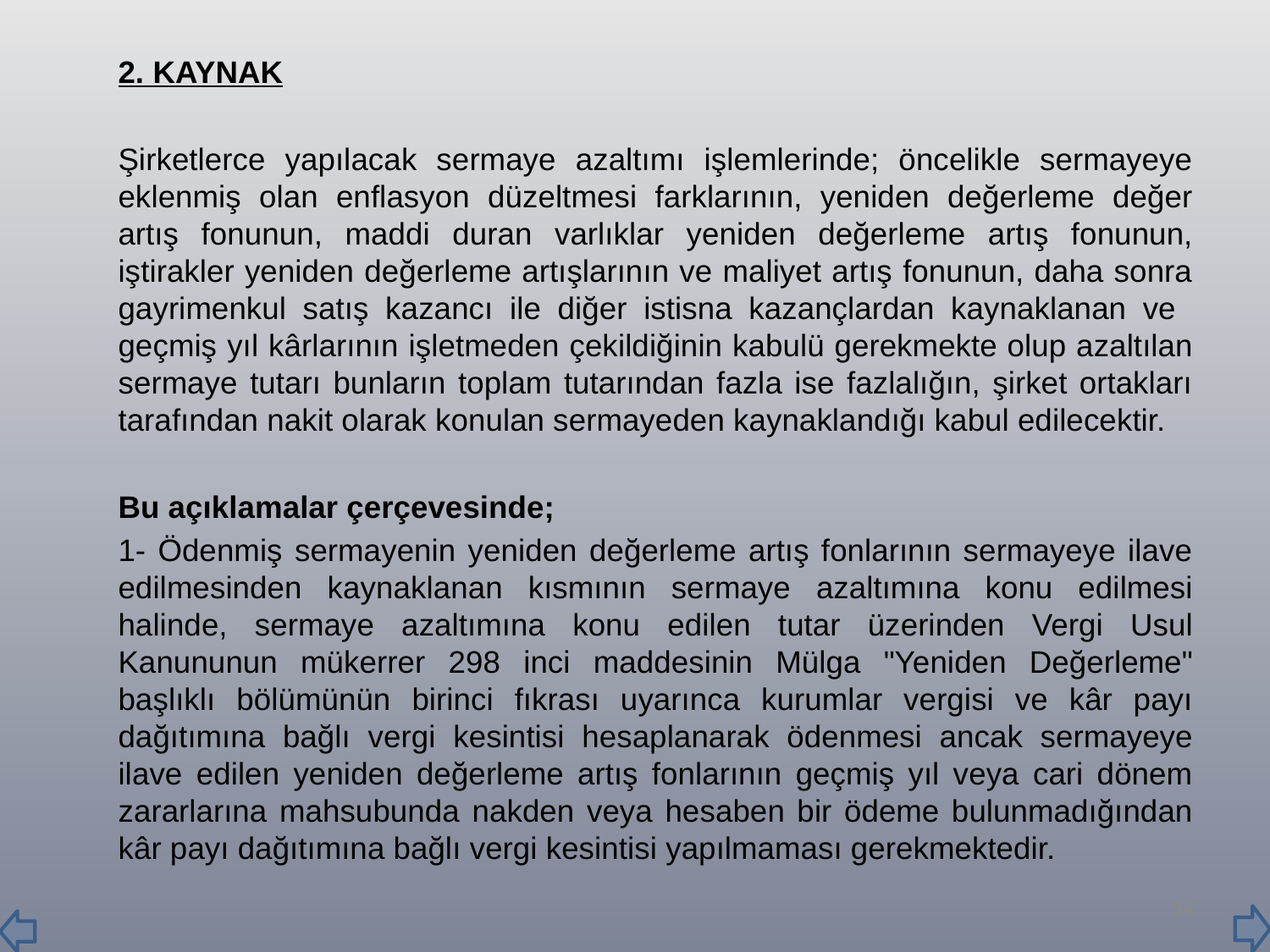

2. KAYNAK

		Şirketlerce yapılacak sermaye azaltımı işlemlerinde; öncelikle sermayeye eklenmiş olan enflasyon düzeltmesi farklarının, yeniden değerleme değer artış fonunun, maddi duran varlıklar yeniden değerleme artış fonunun, iştirakler yeniden değerleme artışlarının ve maliyet artış fonunun, daha sonra gayrimenkul satış kazancı ile diğer istisna kazançlardan kaynaklanan ve  geçmiş yıl kârlarının işletmeden çekildiğinin kabulü gerekmekte olup azaltılan sermaye tutarı bunların toplam tutarından fazla ise fazlalığın, şirket ortakları tarafından nakit olarak konulan sermayeden kaynaklandığı kabul edilecektir.

		Bu açıklamalar çerçevesinde;
		1- Ödenmiş sermayenin yeniden değerleme artış fonlarının sermayeye ilave edilmesinden kaynaklanan kısmının sermaye azaltımına konu edilmesi halinde, sermaye azaltımına konu edilen tutar üzerinden Vergi Usul Kanununun mükerrer 298 inci maddesinin Mülga "Yeniden Değerleme" başlıklı bölümünün birinci fıkrası uyarınca kurumlar vergisi ve kâr payı dağıtımına bağlı vergi kesintisi hesaplanarak ödenmesi ancak sermayeye ilave edilen yeniden değerleme artış fonlarının geçmiş yıl veya cari dönem zararlarına mahsubunda nakden veya hesaben bir ödeme bulunmadığından kâr payı dağıtımına bağlı vergi kesintisi yapılmaması gerekmektedir.

54